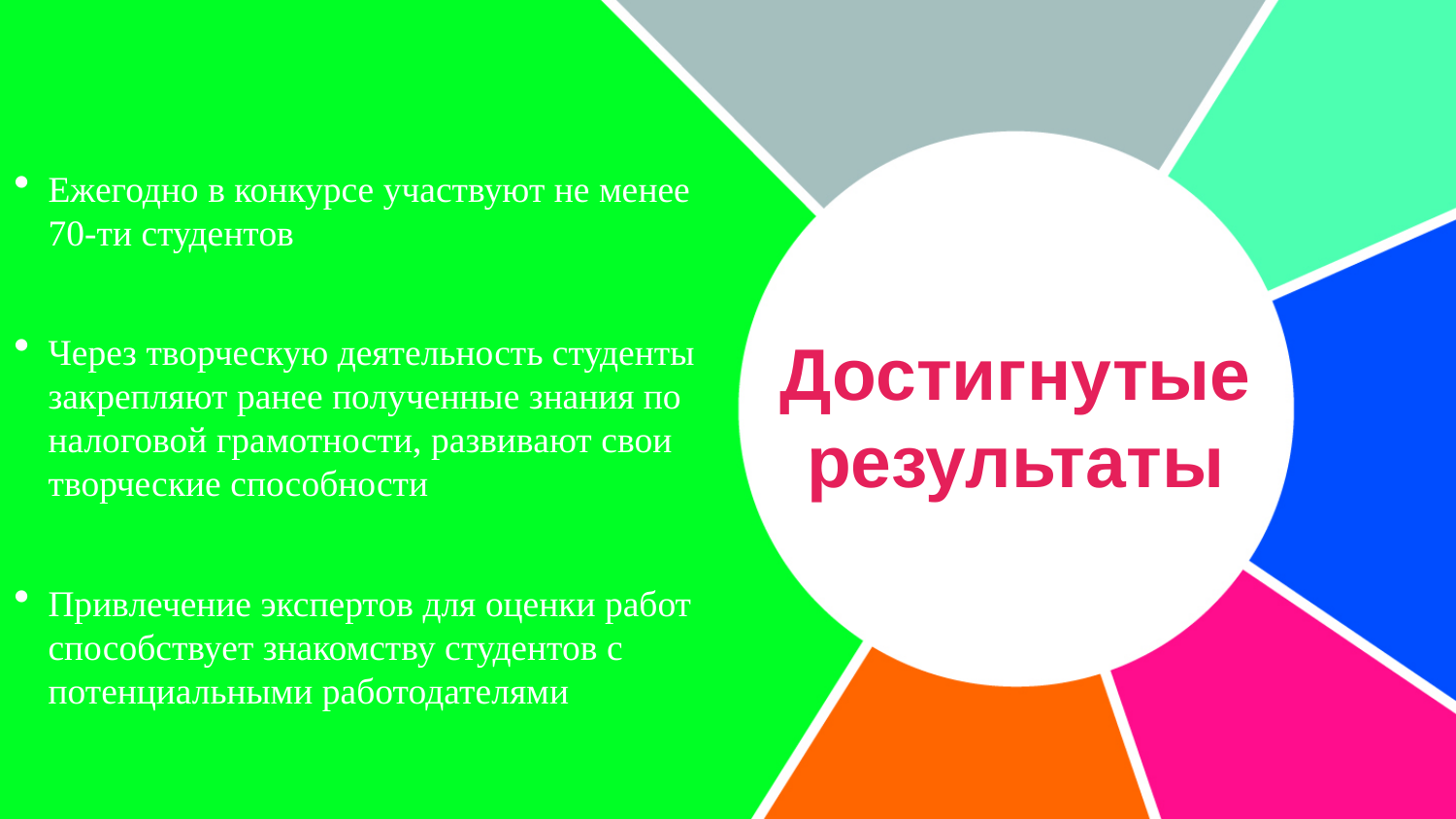

Ежегодно в конкурсе участвуют не менее 70-ти студентов

Через творческую деятельность студенты закрепляют ранее полученные знания по налоговой грамотности, развивают свои творческие способности

Привлечение экспертов для оценки работ способствует знакомству студентов с потенциальными работодателями
# Достигнутые результаты